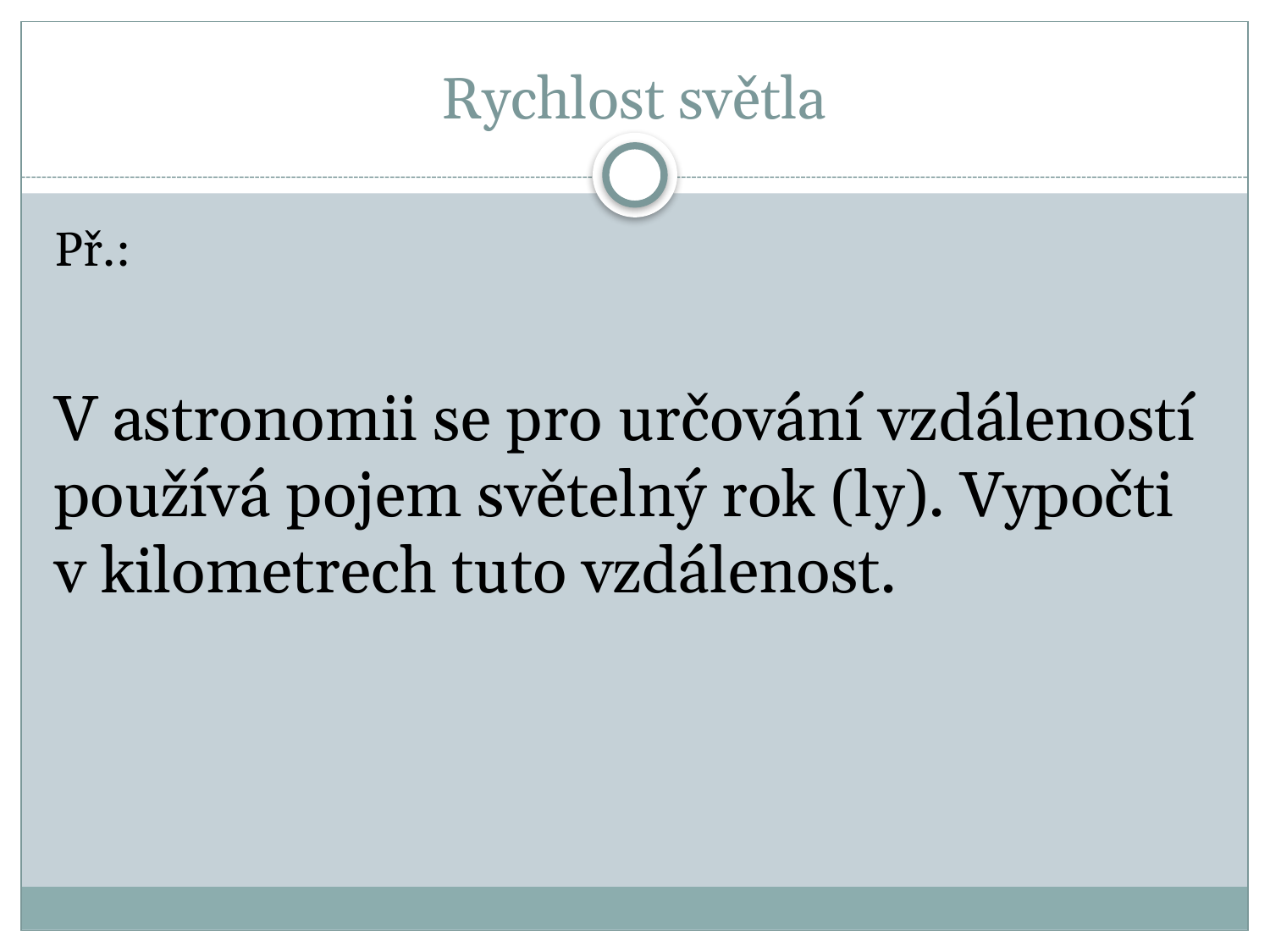

# Rychlost světla
Př.:

V astronomii se pro určování vzdáleností používá pojem světelný rok (ly). Vypočti v kilometrech tuto vzdálenost.